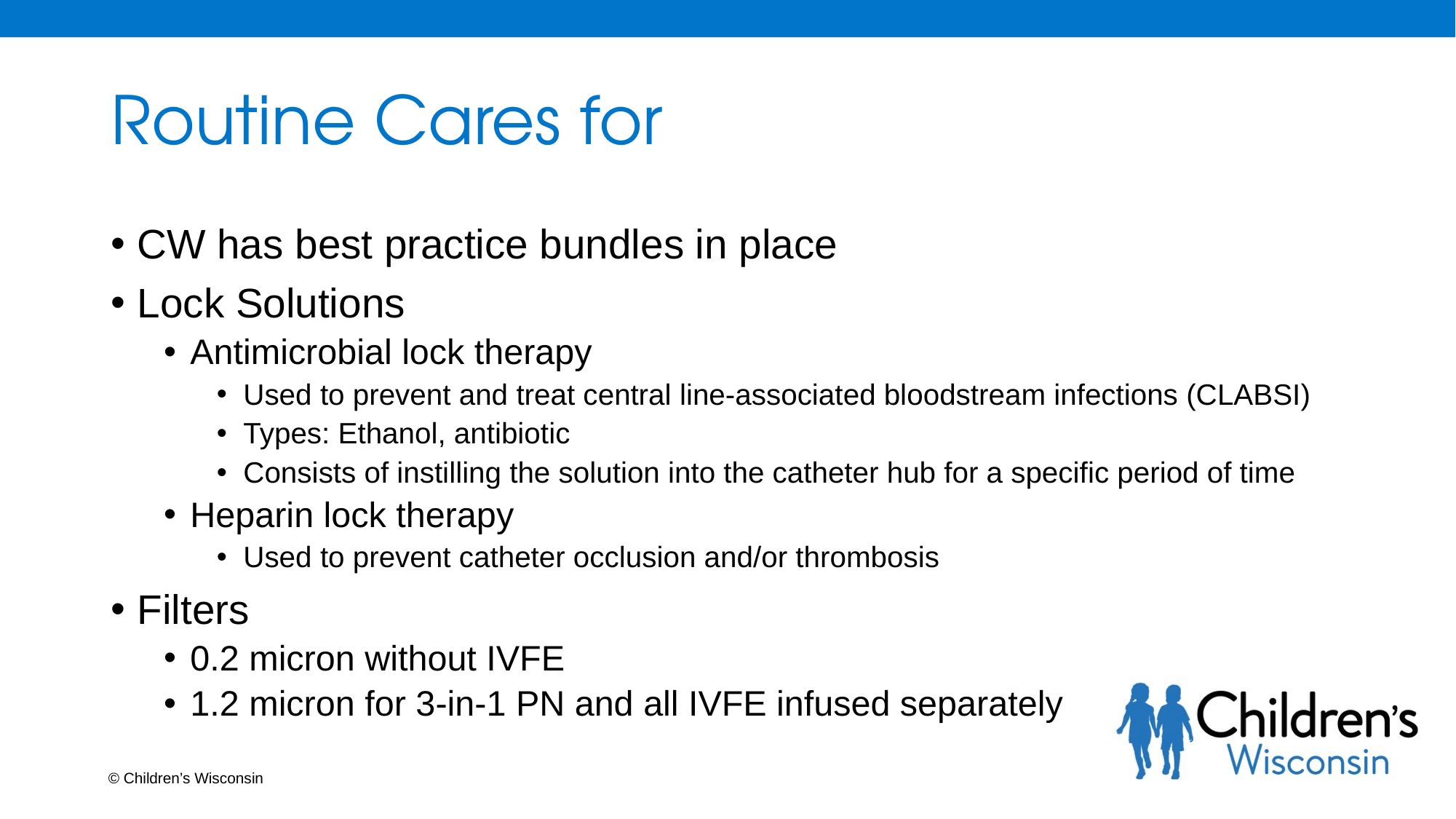

# Routine Cares for
CW has best practice bundles in place
Lock Solutions
Antimicrobial lock therapy
Used to prevent and treat central line-associated bloodstream infections (CLABSI)
Types: Ethanol, antibiotic
Consists of instilling the solution into the catheter hub for a specific period of time
Heparin lock therapy
Used to prevent catheter occlusion and/or thrombosis
Filters
0.2 micron without IVFE
1.2 micron for 3-in-1 PN and all IVFE infused separately